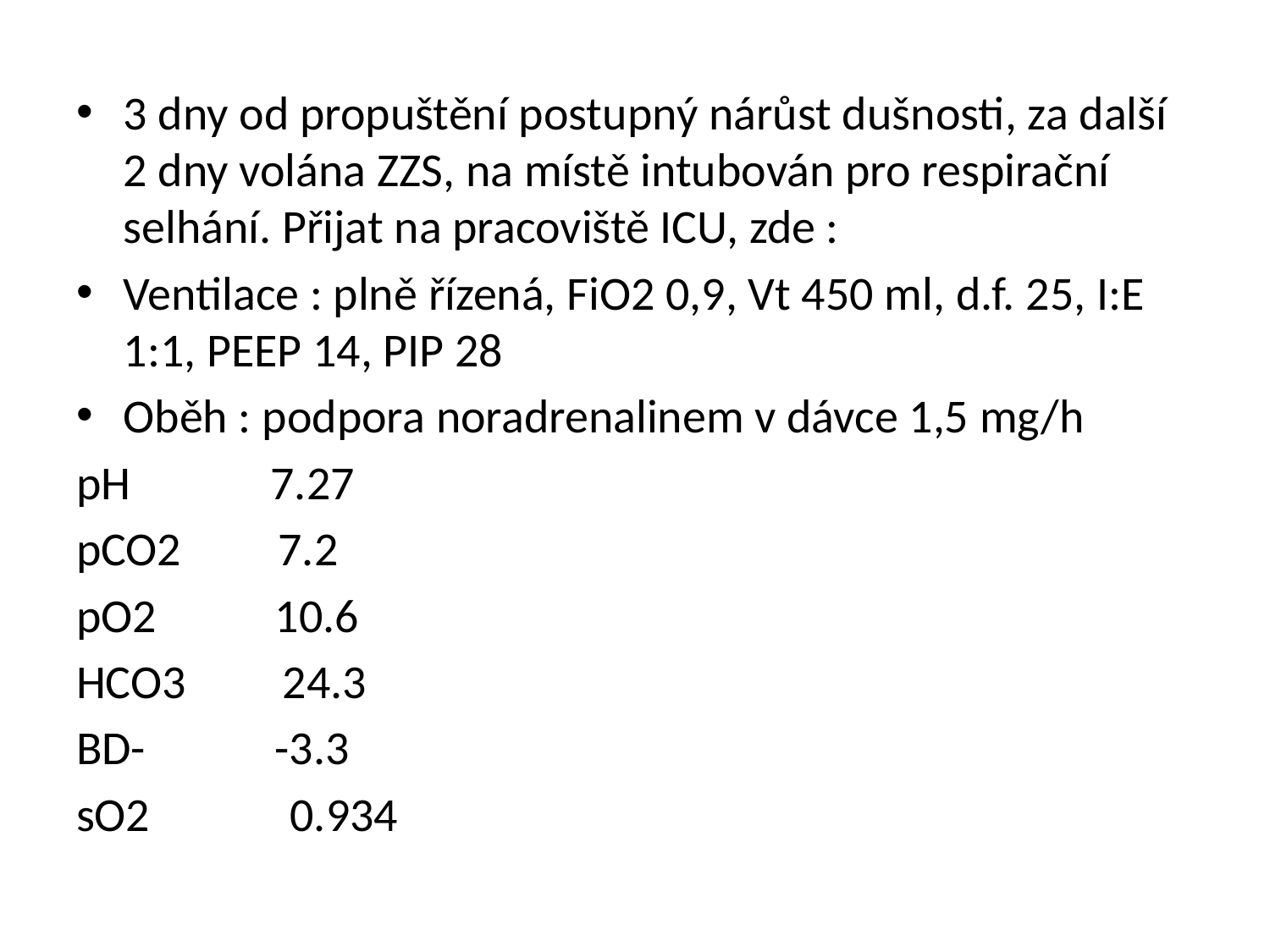

3 dny od propuštění postupný nárůst dušnosti, za další 2 dny volána ZZS, na místě intubován pro respirační selhání. Přijat na pracoviště ICU, zde :
Ventilace : plně řízená, FiO2 0,9, Vt 450 ml, d.f. 25, I:E 1:1, PEEP 14, PIP 28
Oběh : podpora noradrenalinem v dávce 1,5 mg/h
pH             7.27
pCO2         7.2
pO2           10.6
HCO3         24.3
BD-            -3.3
sO2             0.934